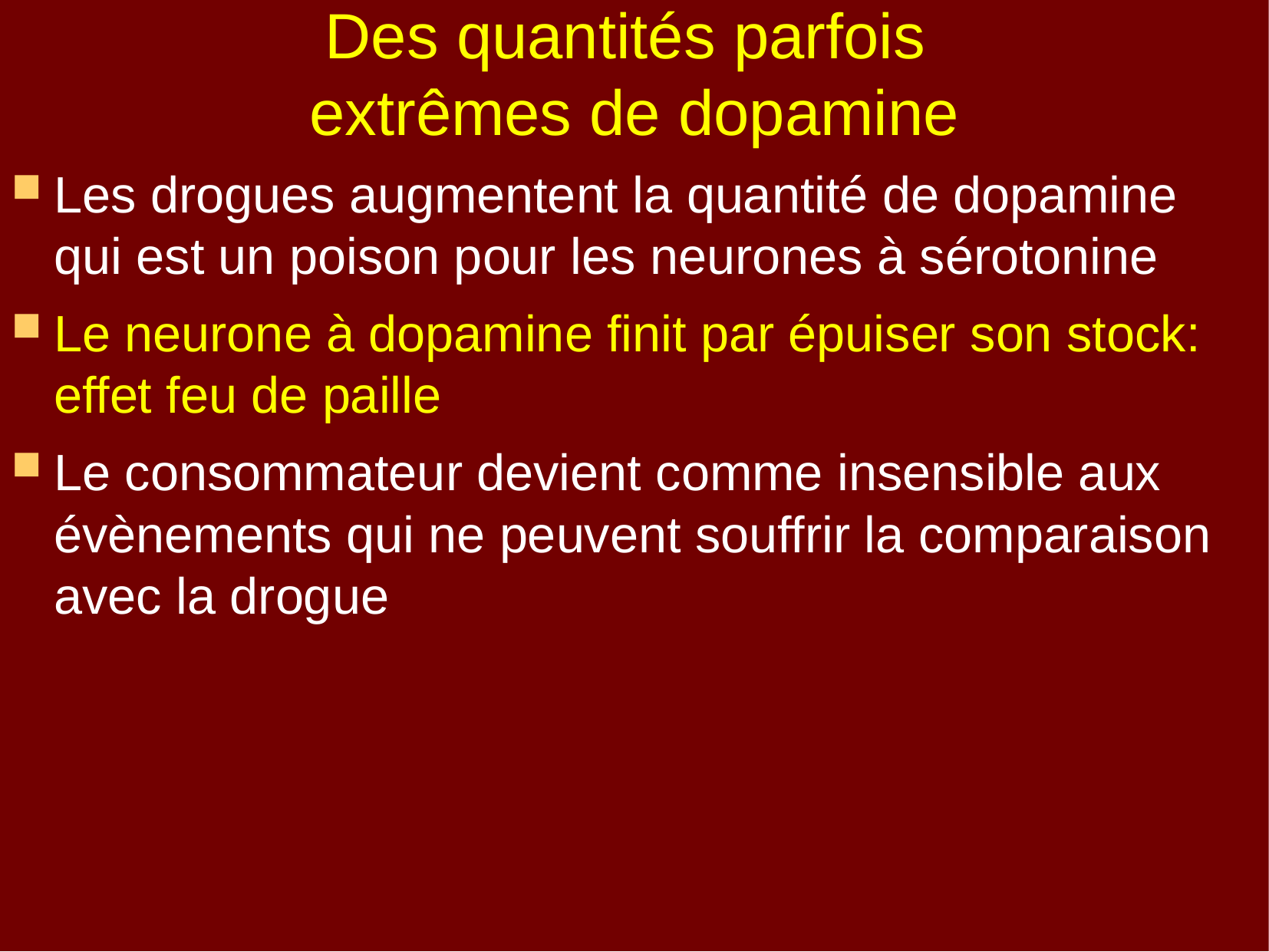

# Des quantités parfois extrêmes de dopamine
Les drogues augmentent la quantité de dopamine qui est un poison pour les neurones à sérotonine
Le neurone à dopamine finit par épuiser son stock: effet feu de paille
Le consommateur devient comme insensible aux évènements qui ne peuvent souffrir la comparaison avec la drogue